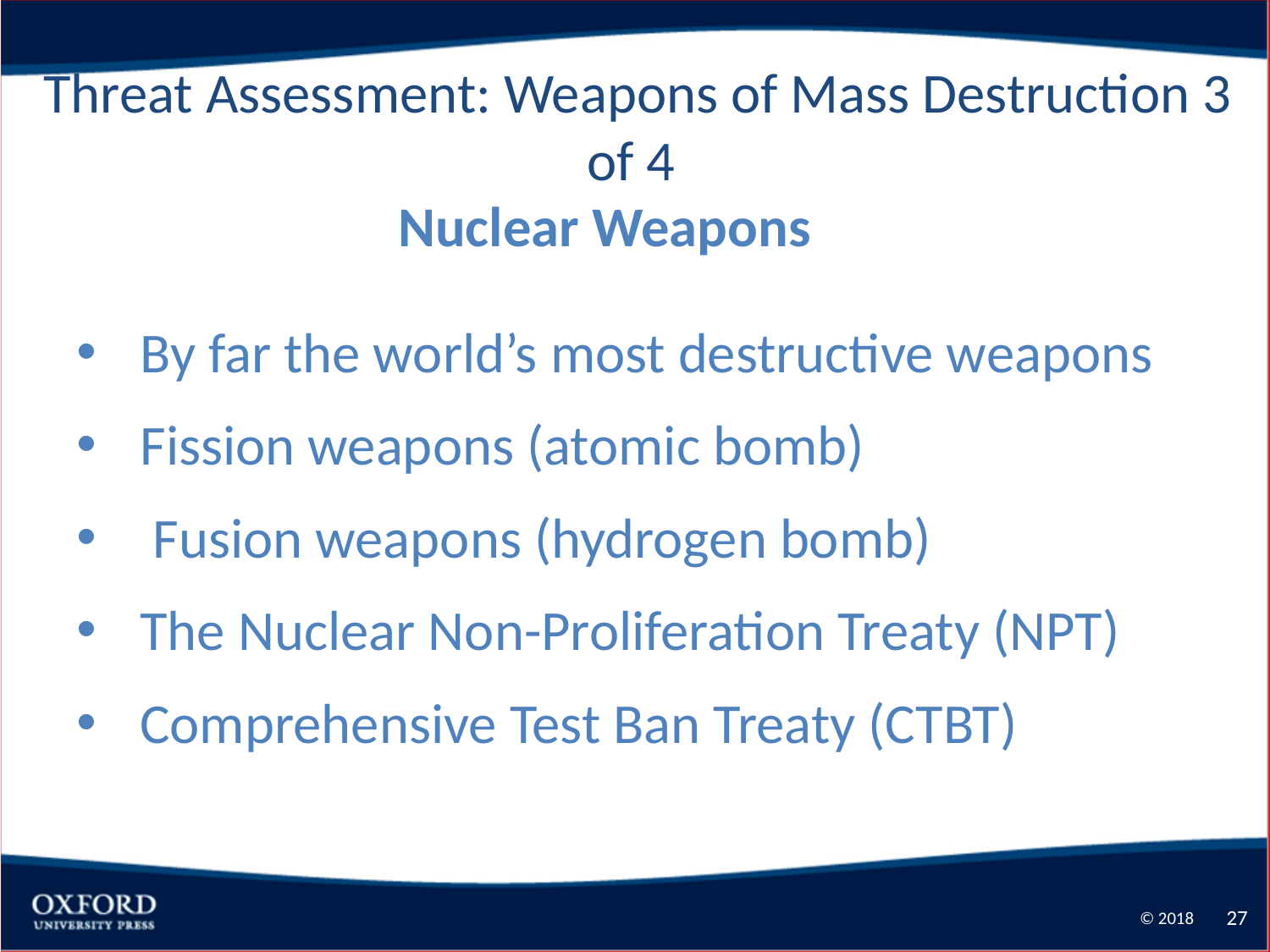

Threat Assessment: Weapons of Mass Destruction 3 of 4
Nuclear Weapons

By far the world’s most destructive weapons
Fission weapons (atomic bomb)
 Fusion weapons (hydrogen bomb)
The Nuclear Non-Proliferation Treaty (NPT)
Comprehensive Test Ban Treaty (CTBT)